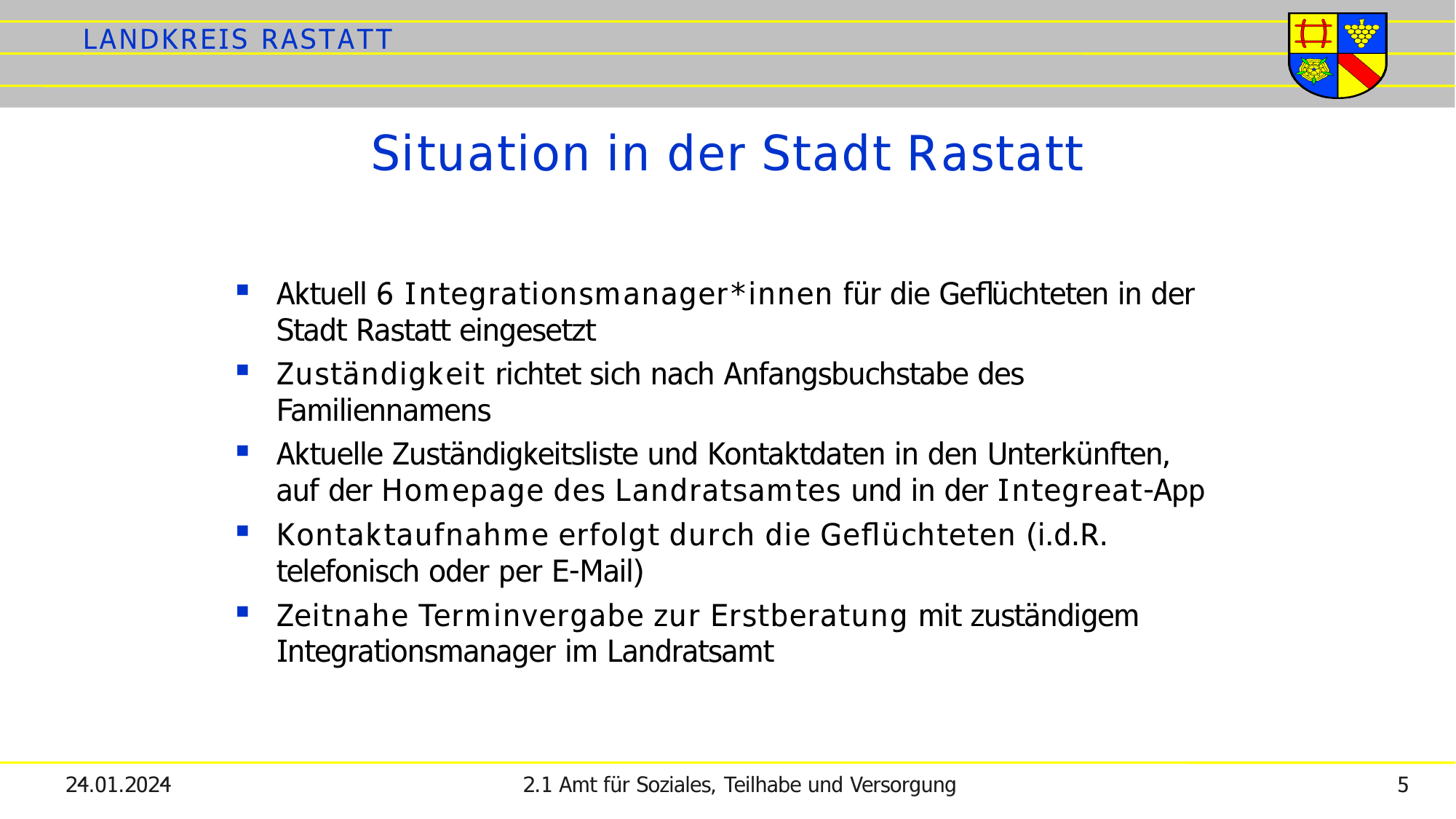

# Situation in der Stadt Rastatt
Aktuell 6 Integrationsmanager*innen für die Geflüchteten in der Stadt Rastatt eingesetzt
Zuständigkeit richtet sich nach Anfangsbuchstabe des Familiennamens
Aktuelle Zuständigkeitsliste und Kontaktdaten in den Unterkünften, auf der Homepage des Landratsamtes und in der Integreat-App
Kontaktaufnahme erfolgt durch die Geflüchteten (i.d.R. telefonisch oder per E-Mail)
Zeitnahe Terminvergabe zur Erstberatung mit zuständigem Integrationsmanager im Landratsamt

24.01.2024
5
2.1 Amt für Soziales, Teilhabe und Versorgung